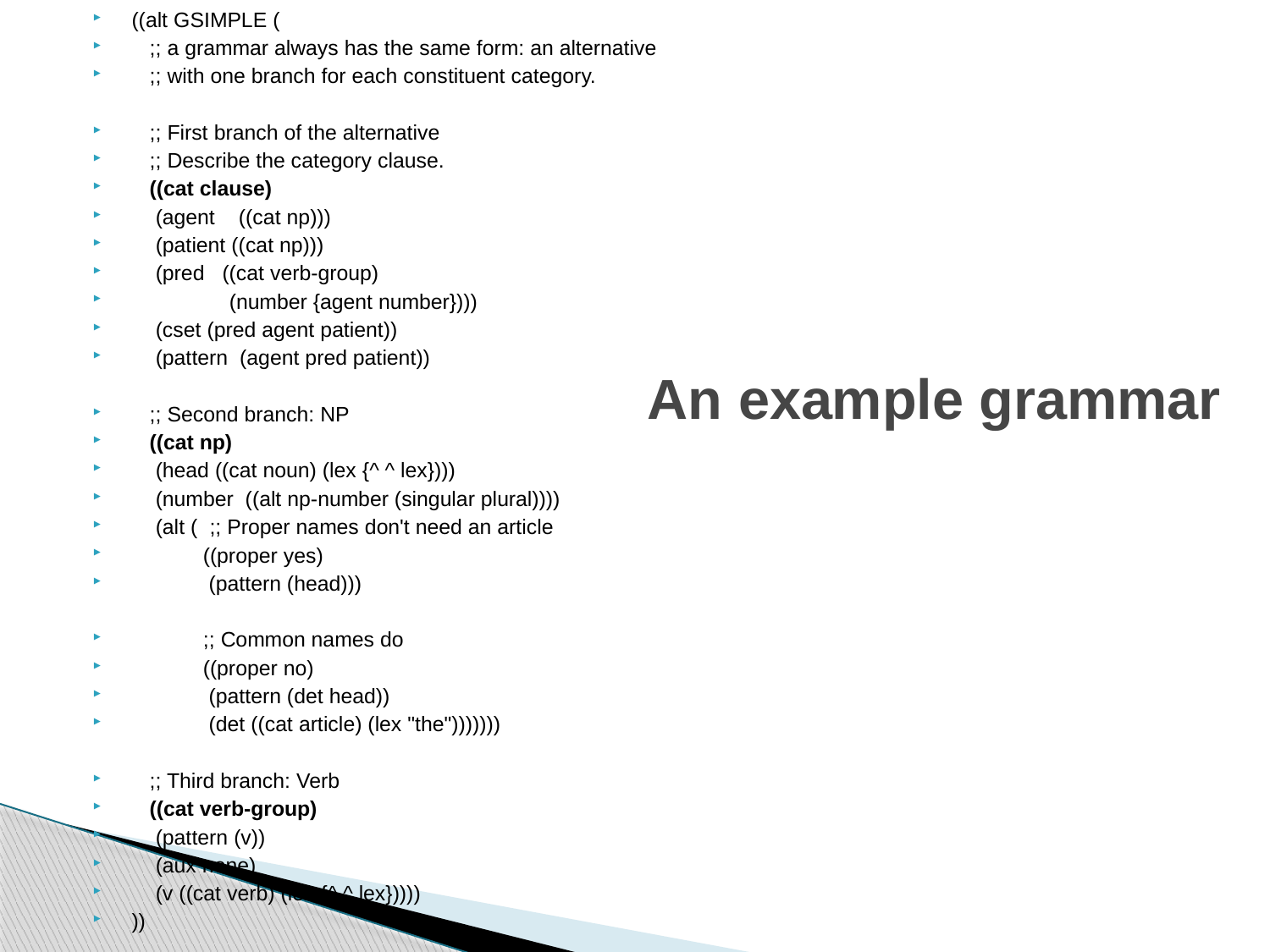

((alt GSIMPLE (
   ;; a grammar always has the same form: an alternative
   ;; with one branch for each constituent category.

   ;; First branch of the alternative
   ;; Describe the category clause.
   ((cat clause)
    (agent    ((cat np)))
    (patient ((cat np)))
    (pred   ((cat verb-group)
	       (number {agent number})))
    (cset (pred agent patient))
    (pattern  (agent pred patient))

   ;; Second branch: NP
   ((cat np)
    (head ((cat noun) (lex {^ ^ lex})))
    (number  ((alt np-number (singular plural))))
    (alt (  ;; Proper names don't need an article
            ((proper yes)
             (pattern (head)))

            ;; Common names do
            ((proper no)
             (pattern (det head))
             (det ((cat article) (lex "the")))))))

   ;; Third branch: Verb
   ((cat verb-group)
    (pattern (v))
    (aux none)
    (v ((cat verb) (lex {^ ^ lex}))))
))

# An example grammar